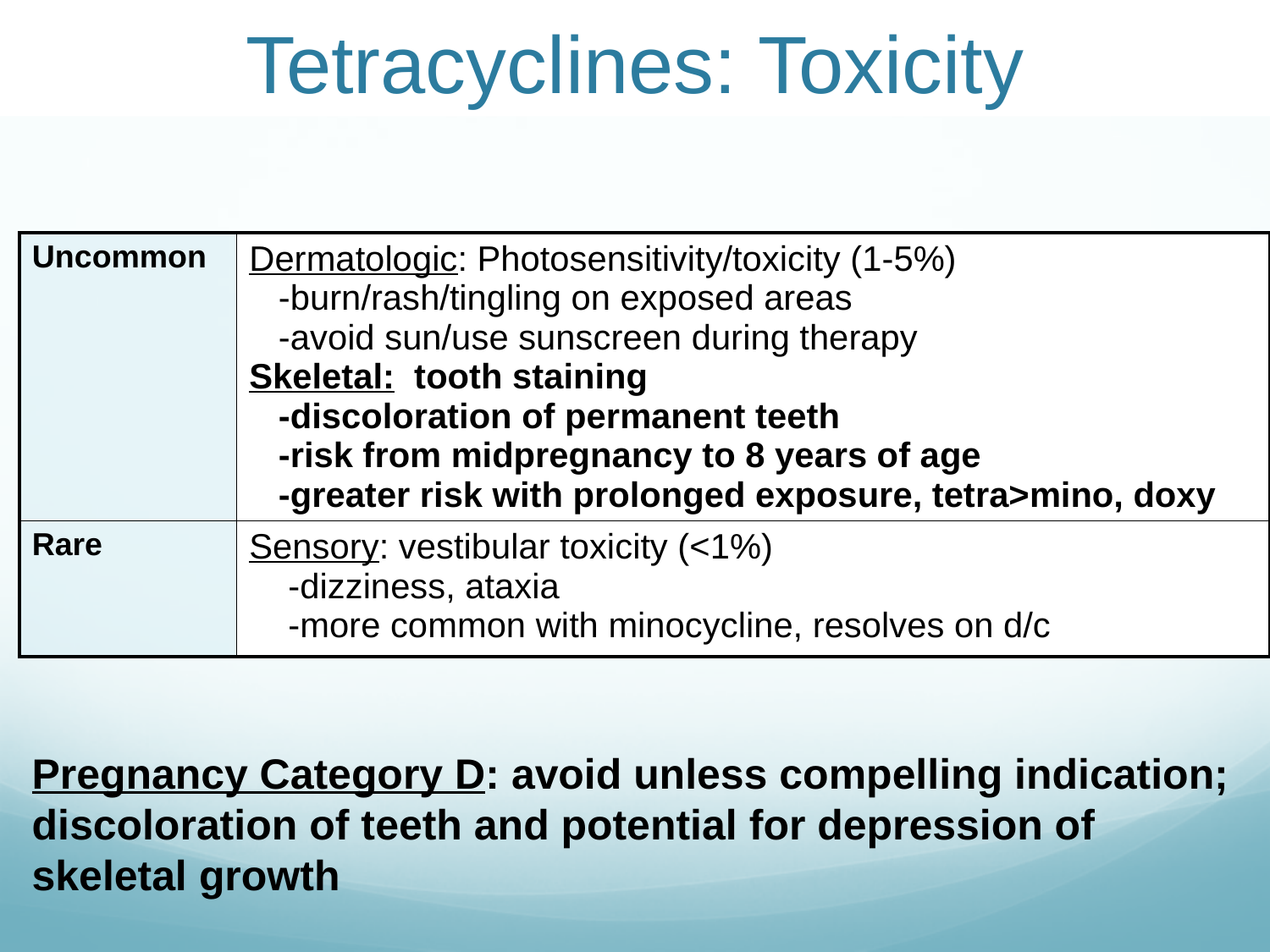

# Tetracyclines: Toxicity
| Uncommon | Dermatologic: Photosensitivity/toxicity (1-5%) -burn/rash/tingling on exposed areas -avoid sun/use sunscreen during therapy Skeletal: tooth staining -discoloration of permanent teeth -risk from midpregnancy to 8 years of age -greater risk with prolonged exposure, tetra>mino, doxy |
| --- | --- |
| Rare | Sensory: vestibular toxicity (<1%) -dizziness, ataxia -more common with minocycline, resolves on d/c |
Pregnancy Category D: avoid unless compelling indication; discoloration of teeth and potential for depression of skeletal growth